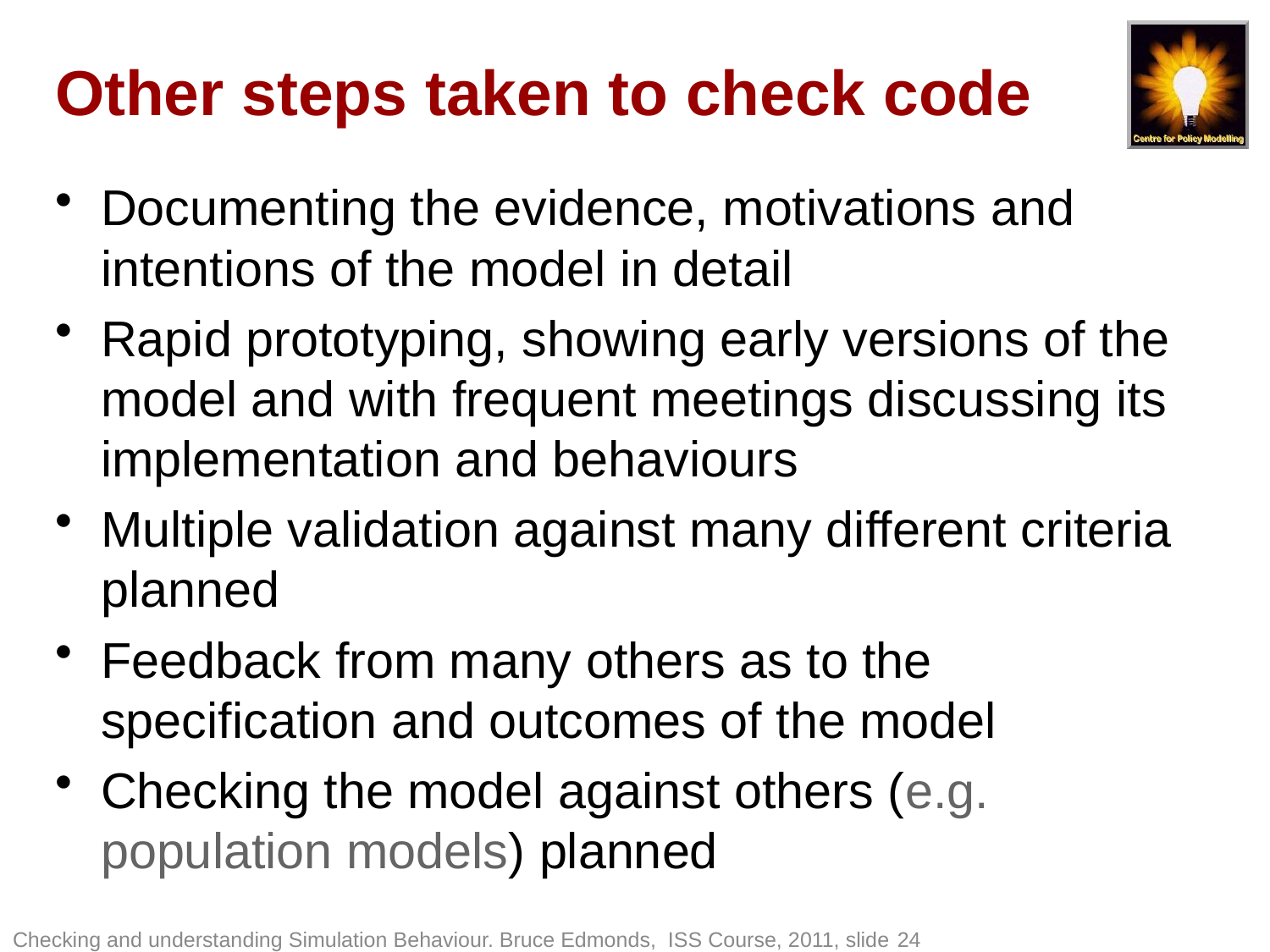

# Other steps taken to check code
Documenting the evidence, motivations and intentions of the model in detail
Rapid prototyping, showing early versions of the model and with frequent meetings discussing its implementation and behaviours
Multiple validation against many different criteria planned
Feedback from many others as to the specification and outcomes of the model
Checking the model against others (e.g. population models) planned
Checking and understanding Simulation Behaviour. Bruce Edmonds,  ISS Course, 2011, slide 24